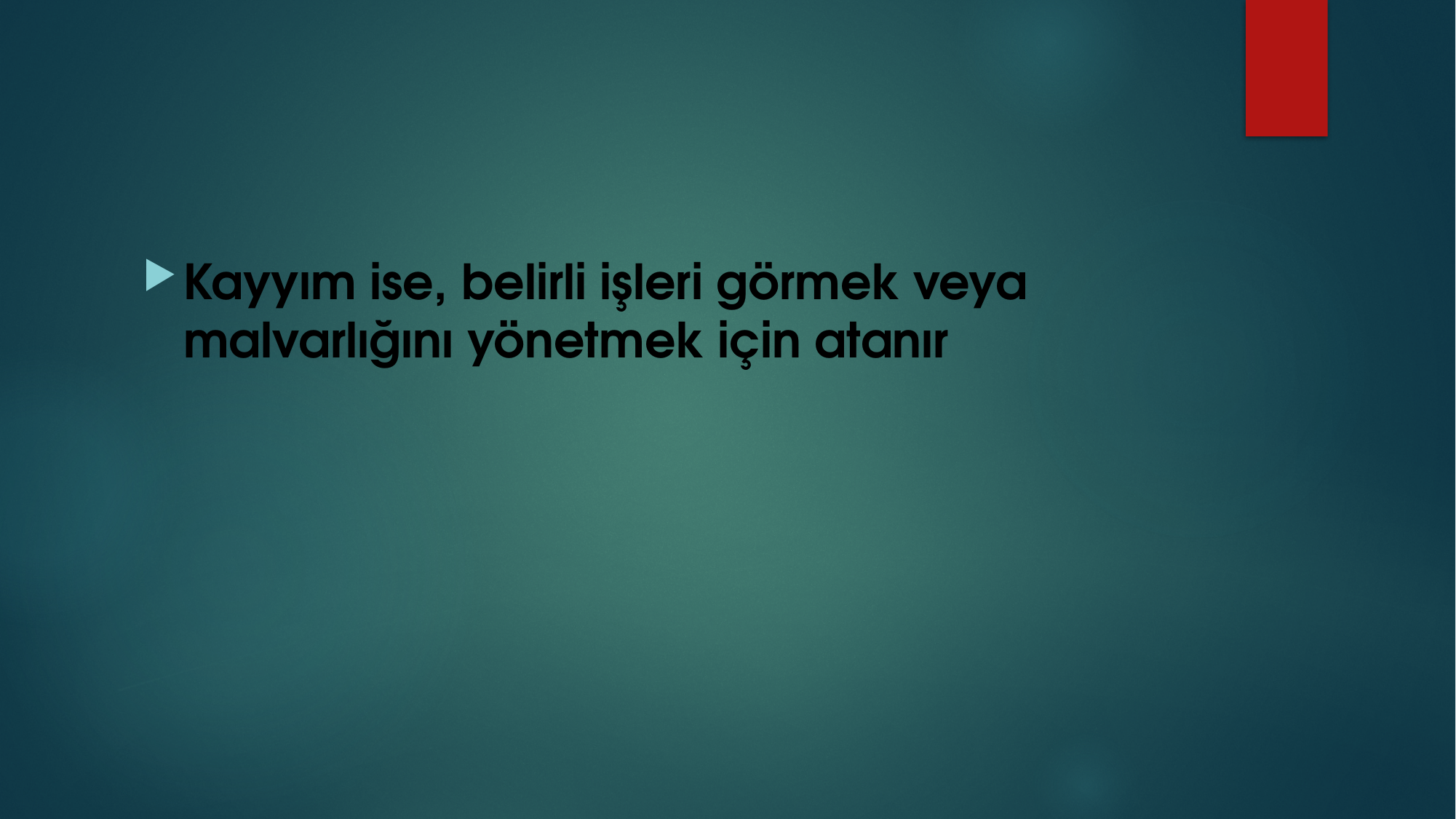

#
Kayyım ise, belirli işleri görmek veya malvarlığını yönetmek için atanır